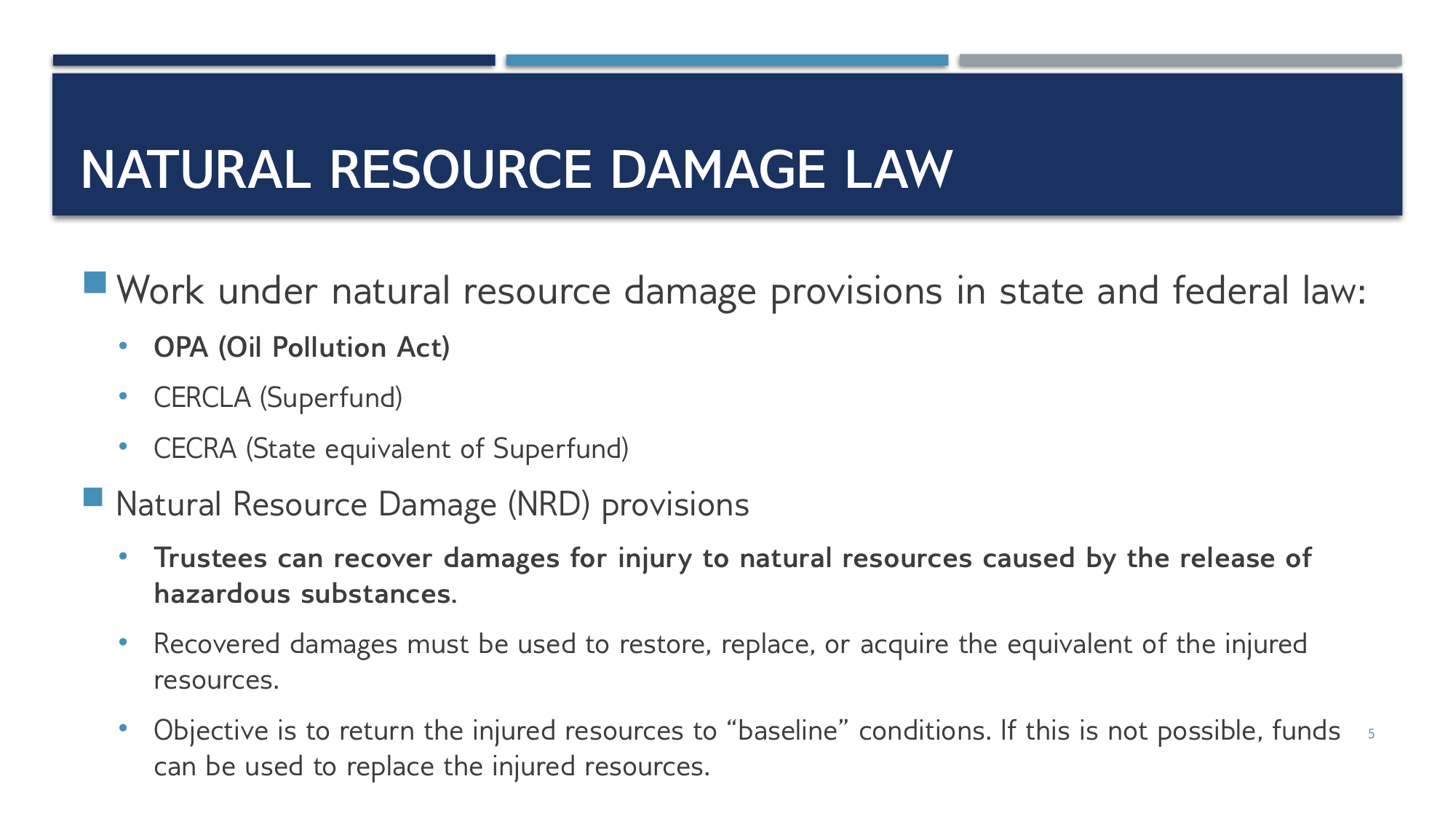

# Natural Resource Damage Law
Work under natural resource damage provisions in state and federal law:
OPA (Oil Pollution Act)
CERCLA (Superfund)
CECRA (State equivalent of Superfund)
Natural Resource Damage (NRD) provisions
Trustees can recover damages for injury to natural resources caused by the release of hazardous substances.
Recovered damages must be used to restore, replace, or acquire the equivalent of the injured resources.
Objective is to return the injured resources to “baseline” conditions. If this is not possible, funds can be used to replace the injured resources.
5